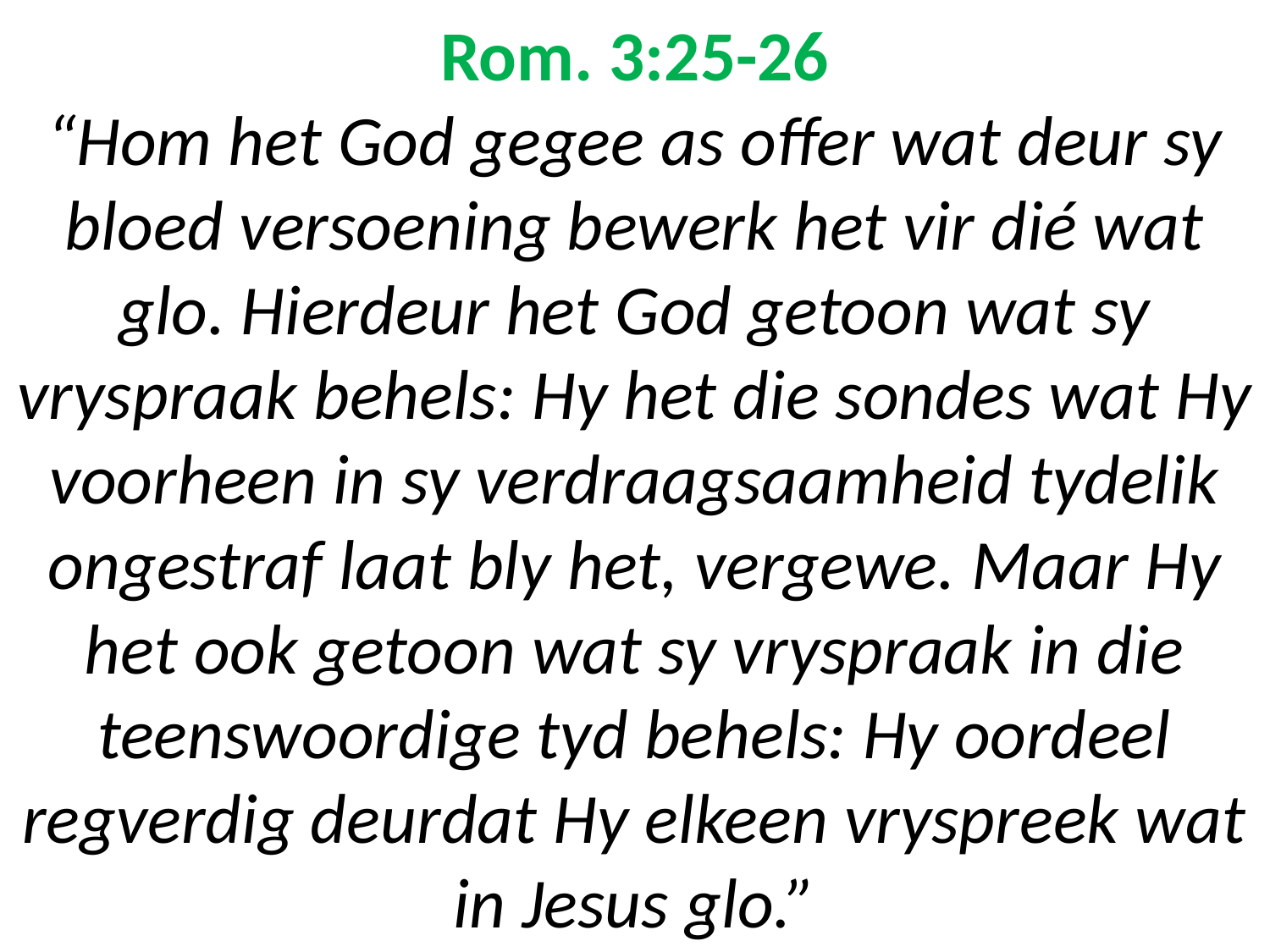

# Rom. 3:25-26 “Hom het God gegee as offer wat deur sy bloed versoening bewerk het vir dié wat glo. Hierdeur het God getoon wat sy vryspraak behels: Hy het die sondes wat Hy voorheen in sy verdraagsaamheid tydelik ongestraf laat bly het, vergewe. Maar Hy het ook getoon wat sy vryspraak in die teenswoordige tyd behels: Hy oordeel regverdig deurdat Hy elkeen vryspreek wat in Jesus glo.”